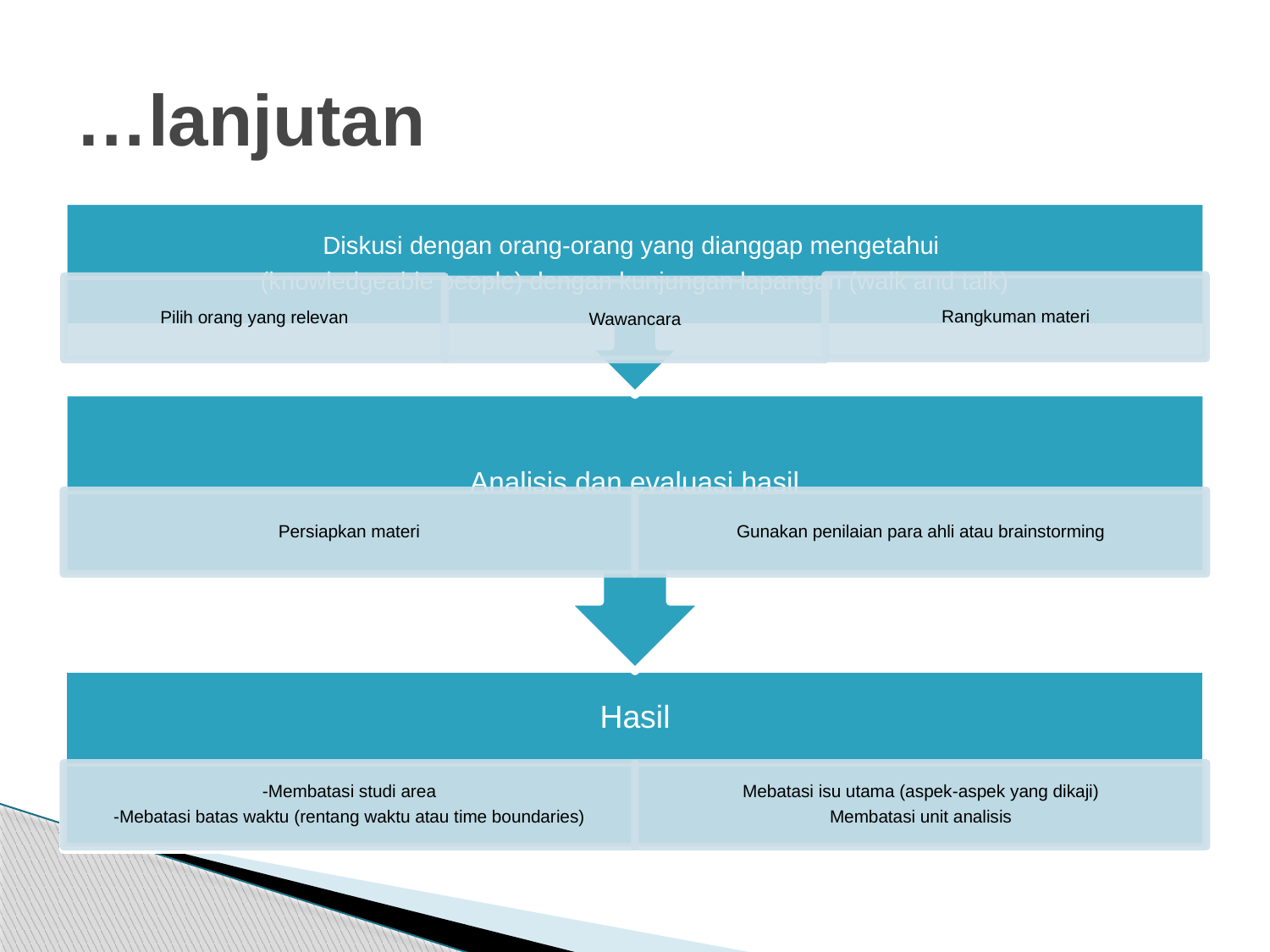

# …lanjutan
Hasil
-Membatasi studi area
-Mebatasi batas waktu (rentang waktu atau time boundaries)
Mebatasi isu utama (aspek-aspek yang dikaji)
Membatasi unit analisis
Analisis dan evaluasi hasil
Persiapkan materi
Gunakan penilaian para ahli atau brainstorming
Diskusi dengan orang-orang yang dianggap mengetahui
(knowledgeable people) dengan kunjungan lapangan (walk and talk)
Pilih orang yang relevan
Wawancara
Rangkuman materi